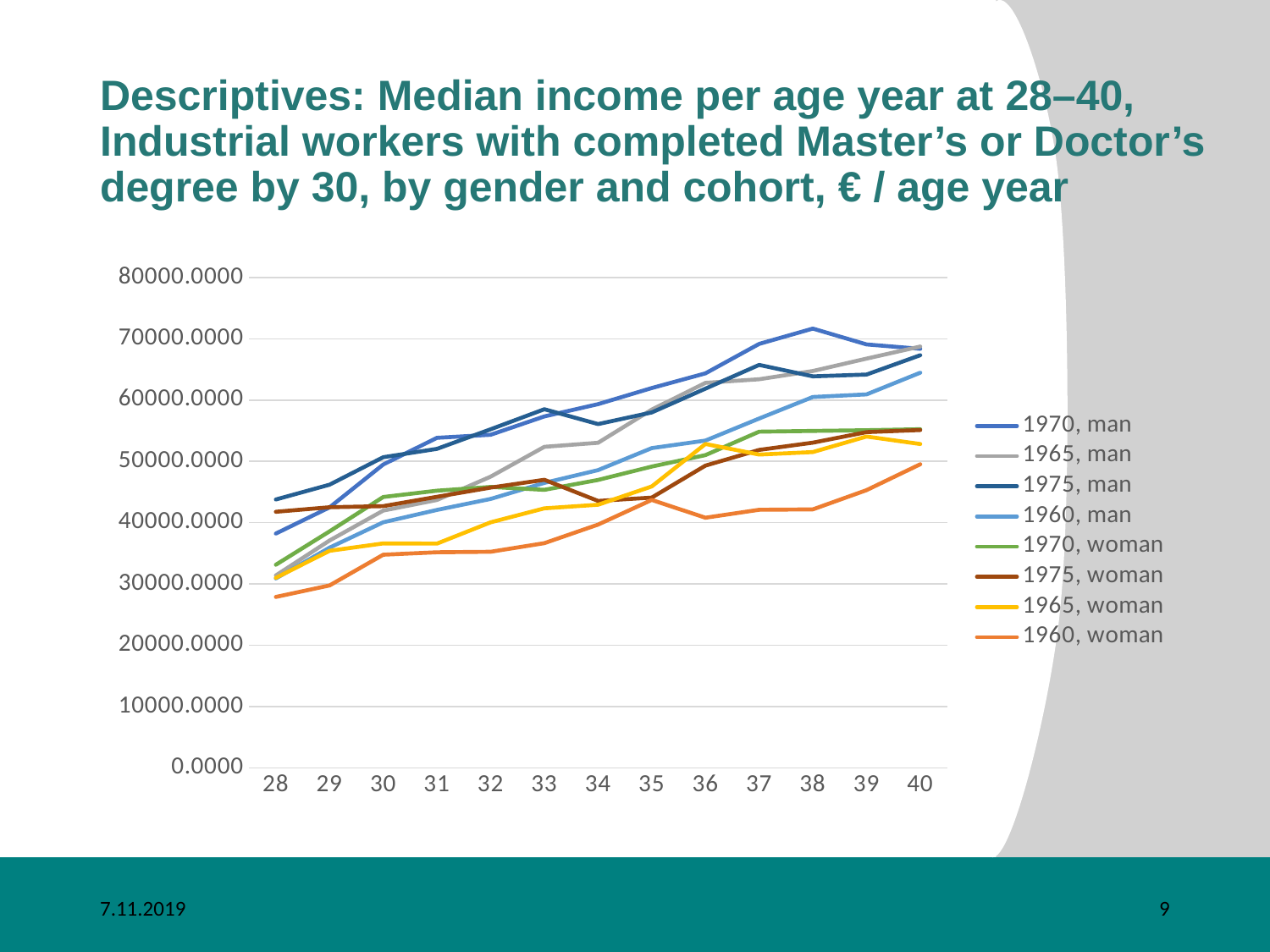

# Descriptives: Median income per age year at 28–40, Industrial workers with completed Master’s or Doctor’s degree by 30, by gender and cohort, € / age year

### Chart

| Category | 1970, man | 1965, man | 1975, man | 1960, man | 1970, woman | 1975, woman | 1965, woman | 1960, woman |
|---|---|---|---|---|---|---|---|---|
| 28 | 38218.908 | 31386.124 | 43785.924 | 30902.148 | 33130.041 | 41777.898 | 30994.44 | 27883.104 |
| 29 | 42495.736 | 37089.01 | 46195.52 | 35918.828 | 38589.482 | 42525.364 | 35405.755 | 29761.379 |
| 30 | 49494.9 | 41976.58 | 50679.234 | 40070.504 | 44196.334 | 42698.718 | 36616.63 | 34773.72 |
| 31 | 53842.5 | 43702.76 | 52044.154 | 42084.702 | 45222.5 | 44226.015 | 36580.66 | 35169.915 |
| 32 | 54340.149 | 47509.092 | 55243.499 | 43879.584 | 45828.45 | 45723.469 | 40062.705 | 35252.322 |
| 33 | 57337.122 | 52375.554 | 58512.223 | 46495.28 | 45359.235 | 46998.644 | 42343.644 | 36656.12 |
| 34 | 59340.694 | 53037.622 | 56085.932 | 48583.36 | 46975.012 | 43546.706 | 42932.898 | 39690.665 |
| 35 | 61964.226 | 58439.017 | 57983.17 | 52163.255 | 49154.778 | 44093.679 | 45913.686 | 43716.14 |
| 36 | 64365.065 | 62811.875 | 61864.89 | 53394.98 | 51025.906 | 49313.825 | 52844.375 | 40810.37 |
| 37 | 69158.482 | 63401.544 | 65742.489 | 56994.165 | 54851.112 | 51871.482 | 51114.366 | 42110.694 |
| 38 | 71666.518 | 64747.524 | 63869.34 | 60504.591 | 54973.149 | 53058.36 | 51519.087 | 42168.525 |
| 39 | 69080.48 | 66766.532 | 64164.464 | 60932.819 | 55084.12 | 54776.116 | 54061.042 | 45311.008 |
| 40 | 68359.536 | 68737.788 | 67319.5 | 64470.77 | 55244.21 | 55118.0 | 52835.346 | 49533.12 |
7.11.2019
9